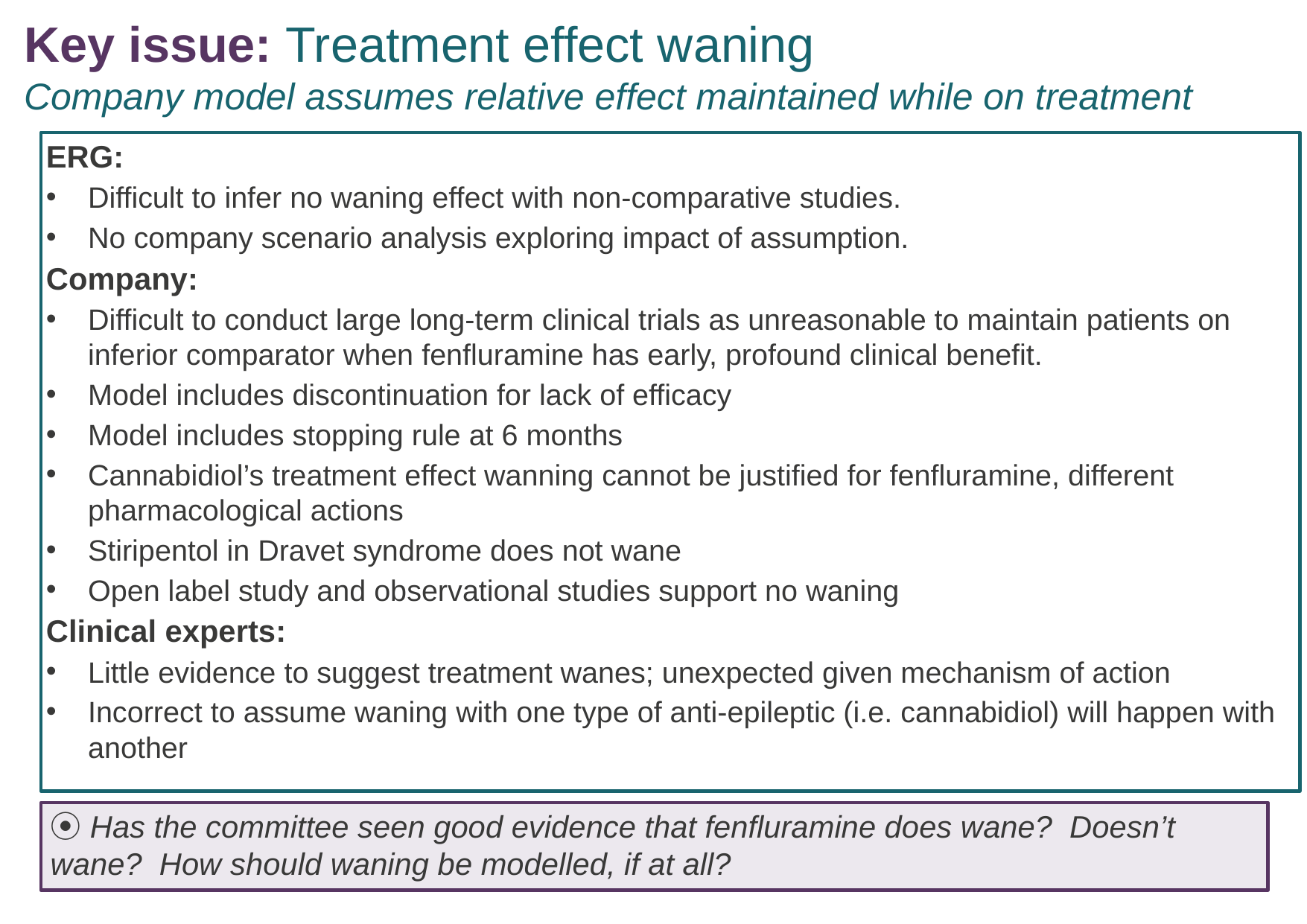

# Key issue: Treatment effect waning Company model assumes relative effect maintained while on treatment
ERG:
Difficult to infer no waning effect with non-comparative studies.
No company scenario analysis exploring impact of assumption.
Company:
Difficult to conduct large long-term clinical trials as unreasonable to maintain patients on inferior comparator when fenfluramine has early, profound clinical benefit.
Model includes discontinuation for lack of efficacy
Model includes stopping rule at 6 months
Cannabidiol’s treatment effect wanning cannot be justified for fenfluramine, different  pharmacological actions
Stiripentol in Dravet syndrome does not wane
Open label study and observational studies support no waning
Clinical experts:
Little evidence to suggest treatment wanes; unexpected given mechanism of action
Incorrect to assume waning with one type of anti-epileptic (i.e. cannabidiol) will happen with another

⦿ Has the committee seen good evidence that fenfluramine does wane?  Doesn’t wane?  How should waning be modelled, if at all?
21